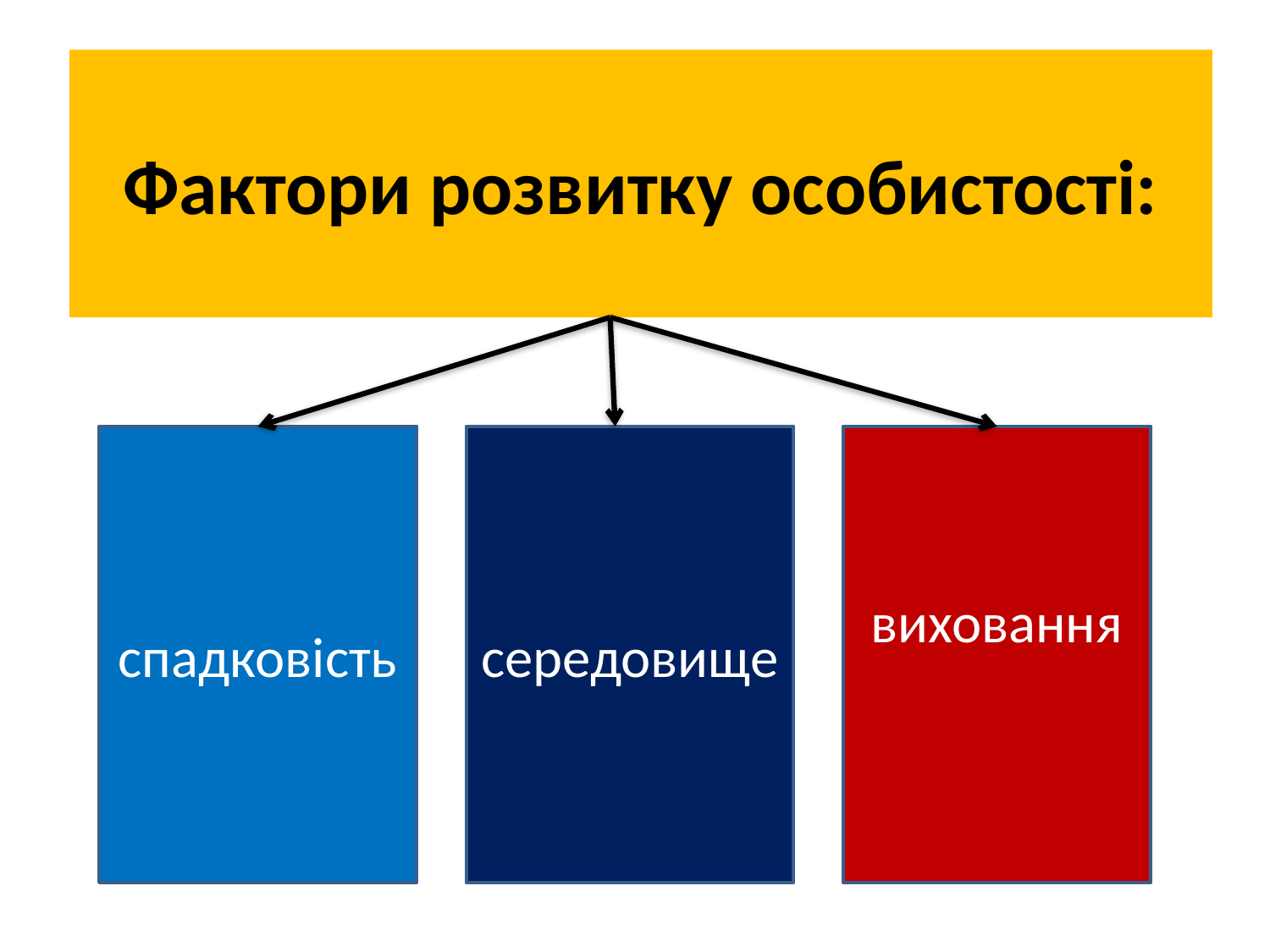

# Фактори розвитку особистості:

спадковість
середо­вище
виховання